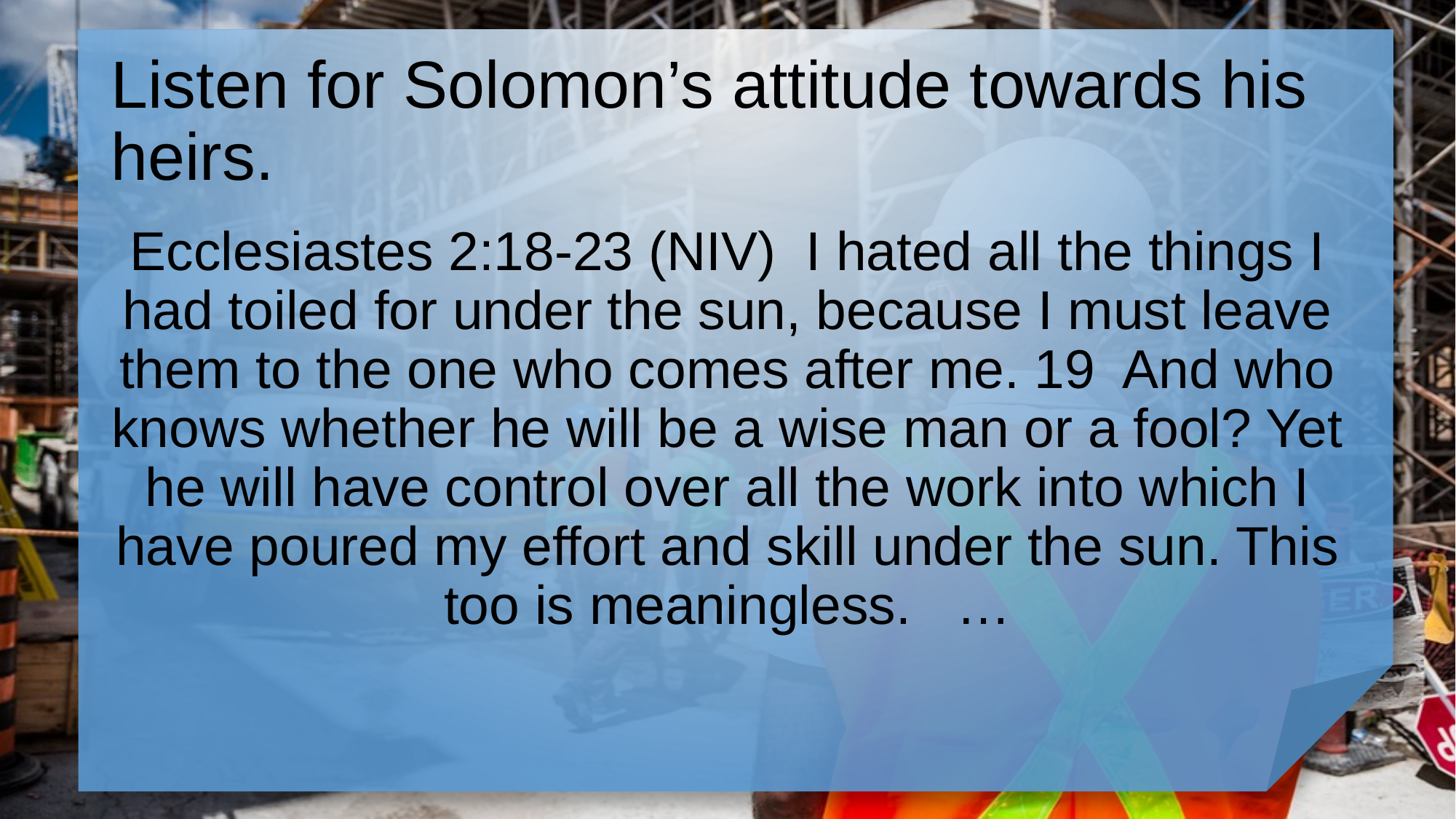

# Listen for Solomon’s attitude towards his heirs.
Ecclesiastes 2:18-23 (NIV)  I hated all the things I had toiled for under the sun, because I must leave them to the one who comes after me. 19  And who knows whether he will be a wise man or a fool? Yet he will have control over all the work into which I have poured my effort and skill under the sun. This too is meaningless.   …